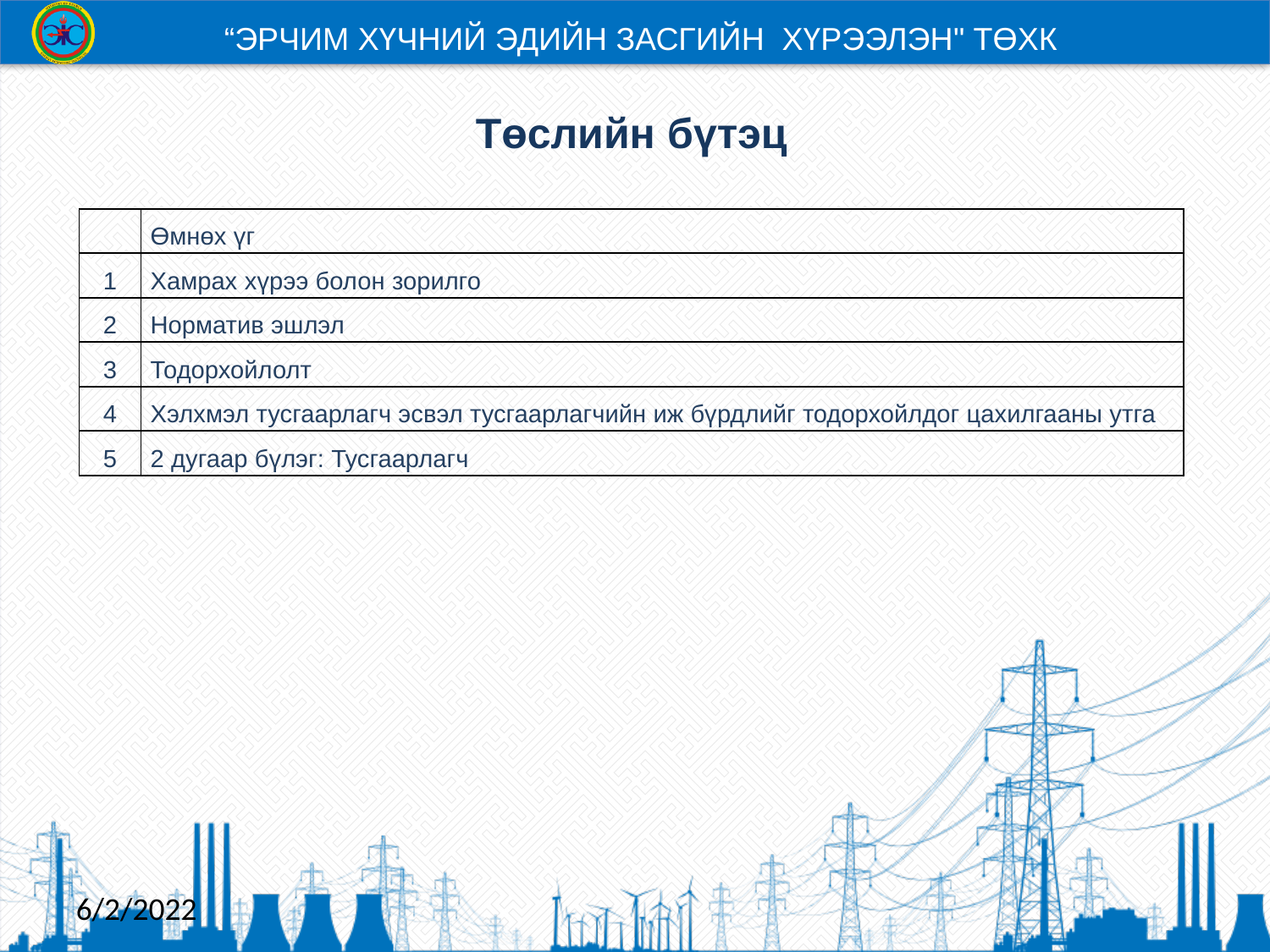

“ЭРЧИМ ХҮЧНИЙ ЭДИЙН ЗАСГИЙН  ХҮРЭЭЛЭН" ТӨХК
# Төслийн бүтэц
|  | Өмнөх үг |
| --- | --- |
| 1 | Хамрах хүрээ болон зорилго |
| 2 | Норматив эшлэл |
| 3 | Тодорхойлолт |
| 4 | Хэлхмэл тусгаарлагч эсвэл тусгаарлагчийн иж бүрдлийг тодорхойлдог цахилгааны утга |
| 5 | 2 дугаар бүлэг: Тусгаарлагч |
6/2/2022